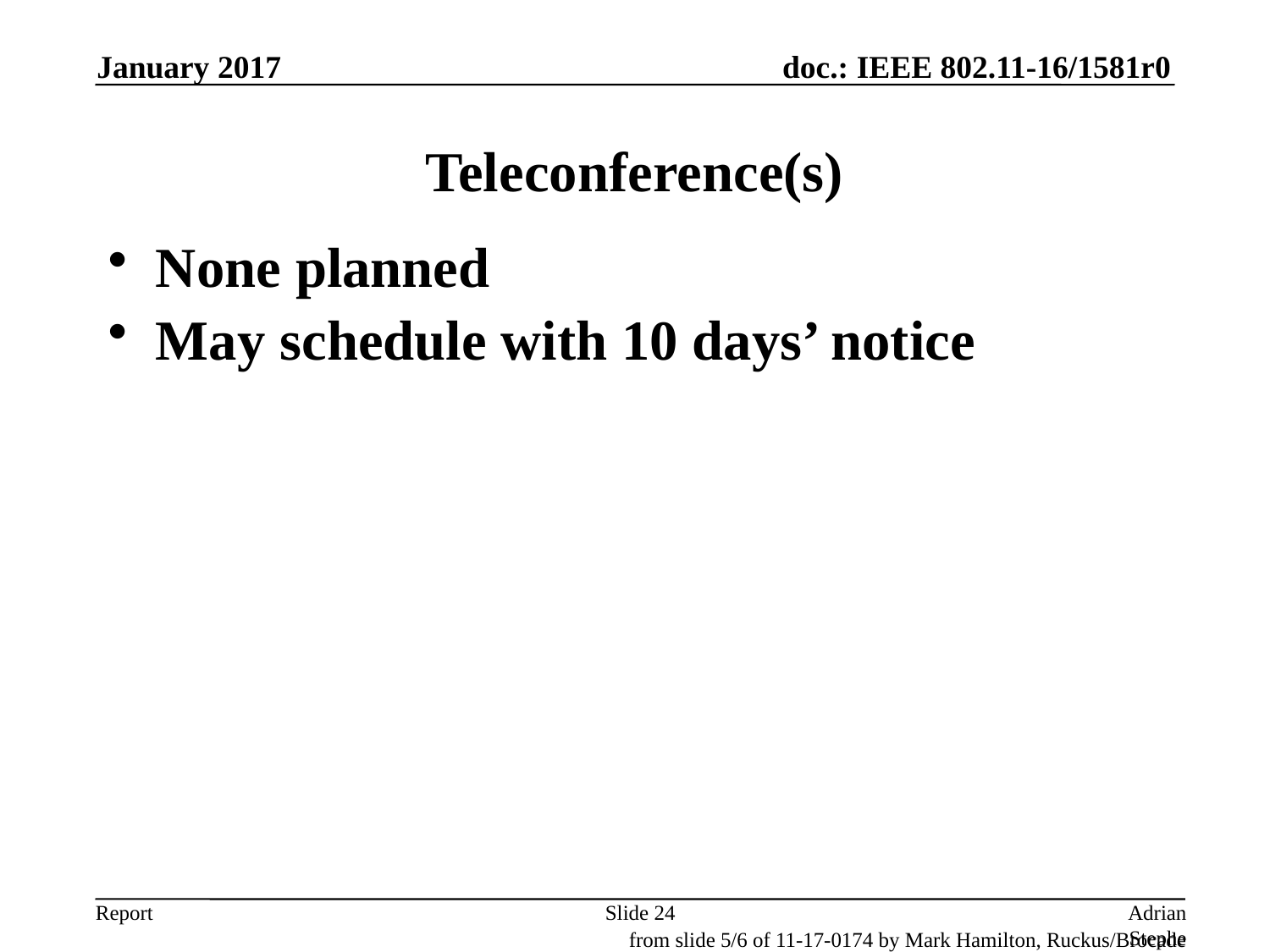

January 2017
# Teleconference(s)
None planned
May schedule with 10 days’ notice
Slide 24
Adrian Stephens, Intel Corporation
from slide 5/6 of 11-17-0174 by Mark Hamilton, Ruckus/Brocade